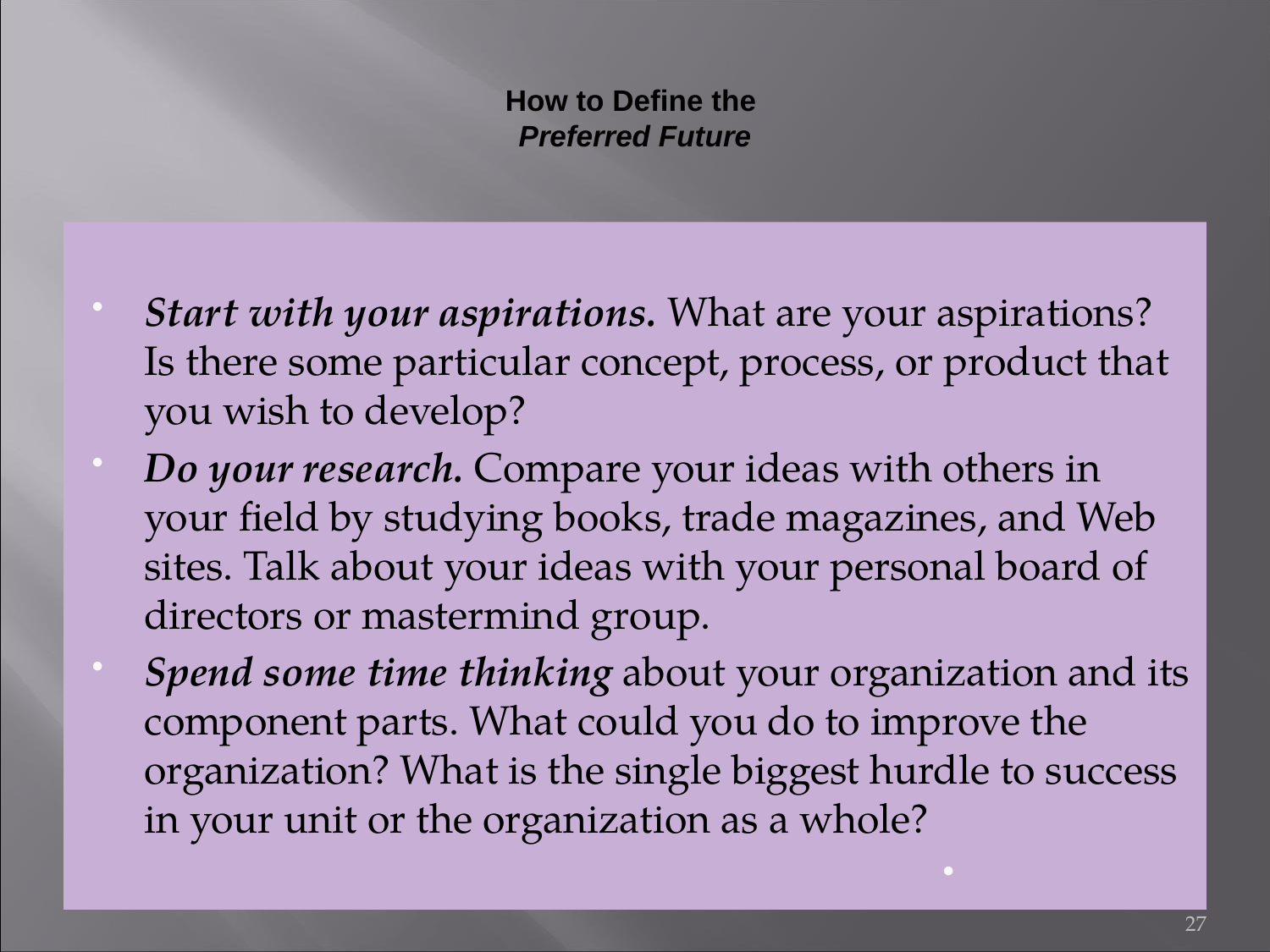

# How to Define the Preferred Future

Start with your aspirations. What are your aspirations? Is there some particular concept, process, or product that you wish to develop?
Do your research. Compare your ideas with others in your field by studying books, trade magazines, and Web sites. Talk about your ideas with your personal board of directors or mastermind group.
Spend some time thinking about your organization and its component parts. What could you do to improve the organization? What is the single biggest hurdle to success in your unit or the organization as a whole?

27